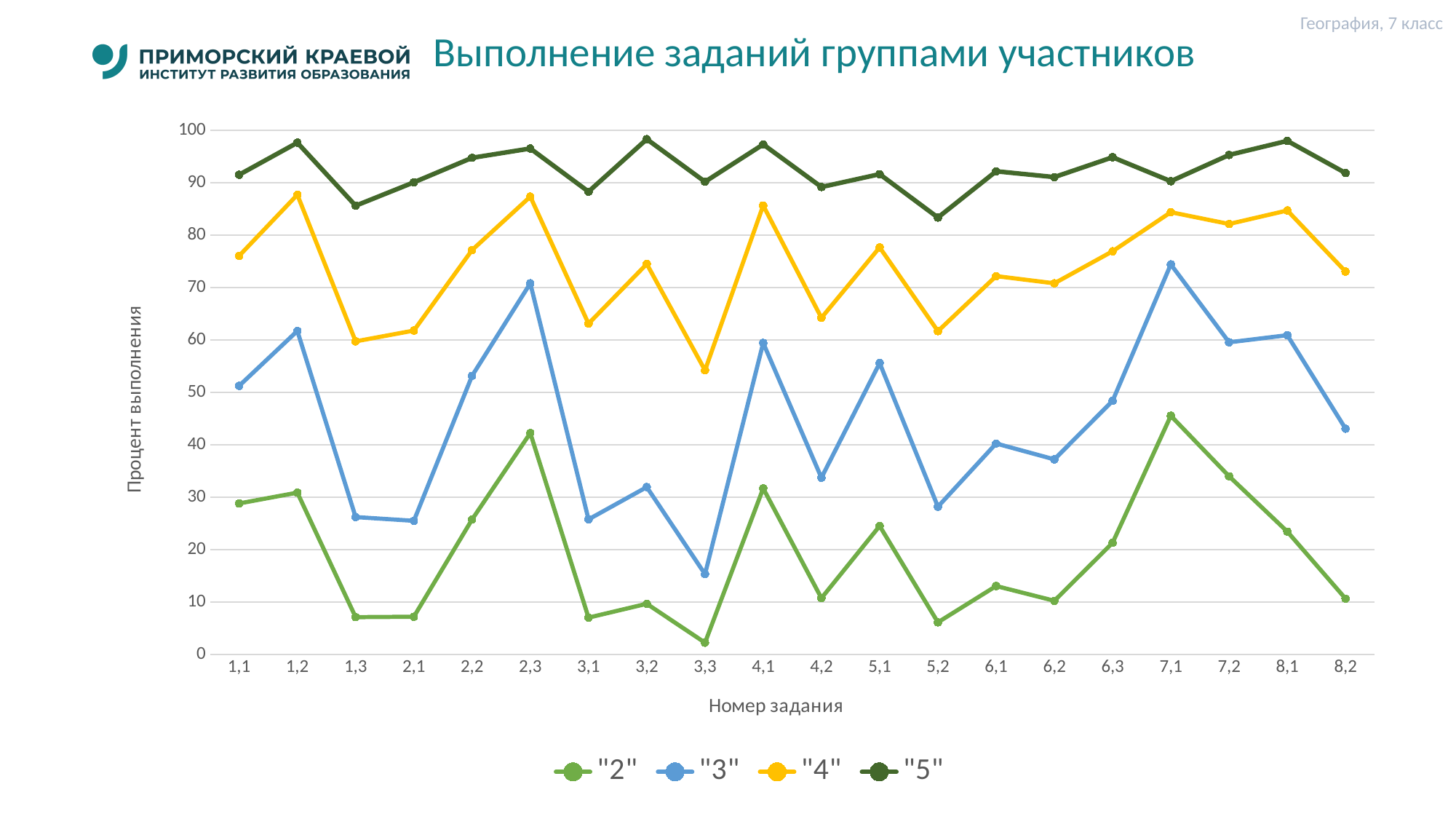

География, 7 класс
# Выполнение заданий группами участников

### Chart

| Category | "2" | "3" | "4" | "5" |
|---|---|---|---|---|
| 1,1 | 28.8 | 51.25 | 76.06 | 91.54 |
| 1,2 | 30.86 | 61.73 | 87.72 | 97.66 |
| 1,3 | 7.1 | 26.2 | 59.74 | 85.63 |
| 2,1 | 7.18 | 25.49 | 61.8 | 90.09 |
| 2,2 | 25.74 | 53.17 | 77.17 | 94.77 |
| 2,3 | 42.24 | 70.82 | 87.36 | 96.55 |
| 3,1 | 7.01 | 25.76 | 63.12 | 88.31 |
| 3,2 | 9.65 | 31.92 | 74.51 | 98.33 |
| 3,3 | 2.23 | 15.31 | 54.22 | 90.2 |
| 4,1 | 31.68 | 59.44 | 85.68 | 97.33 |
| 4,2 | 10.73 | 33.71 | 64.23 | 89.2 |
| 5,1 | 24.5 | 55.6 | 77.68 | 91.65 |
| 5,2 | 6.11 | 28.18 | 61.69 | 83.37 |
| 6,1 | 13.04 | 40.25 | 72.2 | 92.2 |
| 6,2 | 10.23 | 37.21 | 70.82 | 91.09 |
| 6,3 | 21.29 | 48.39 | 76.93 | 94.88 |
| 7,1 | 45.54 | 74.43 | 84.39 | 90.31 |
| 7,2 | 33.99 | 59.56 | 82.14 | 95.32 |
| 8,1 | 23.43 | 60.92 | 84.72 | 98.0 |
| 8,2 | 10.64 | 43.08 | 73.07 | 91.87 |